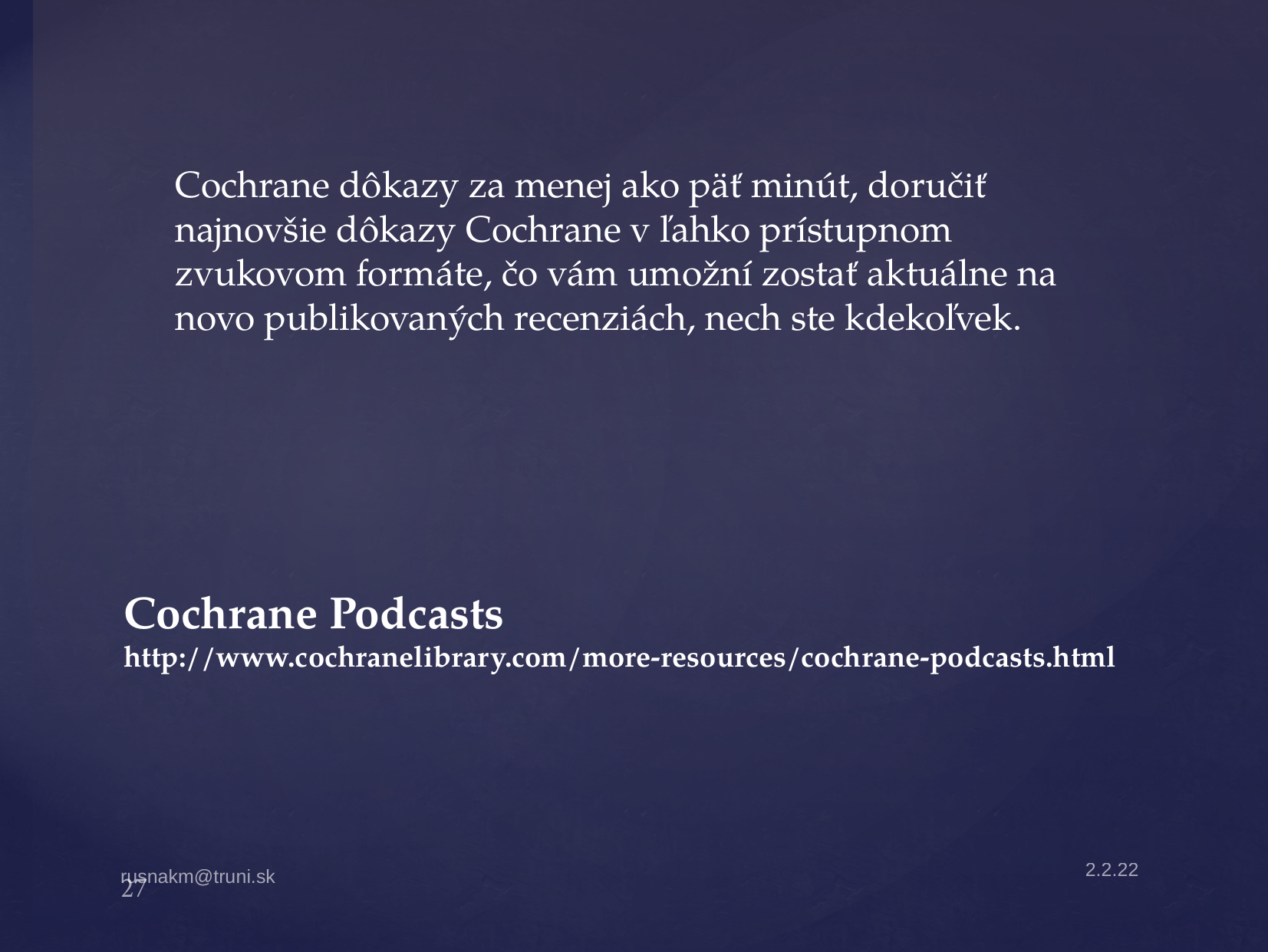

Cochrane dôkazy za menej ako päť minút, doručiť najnovšie dôkazy Cochrane v ľahko prístupnom zvukovom formáte, čo vám umožní zostať aktuálne na novo publikovaných recenziách, nech ste kdekoľvek.

# Cochrane Podcasts http://www.cochranelibrary.com/more-resources/cochrane-podcasts.html
27
2.2.22
rusnakm@truni.sk